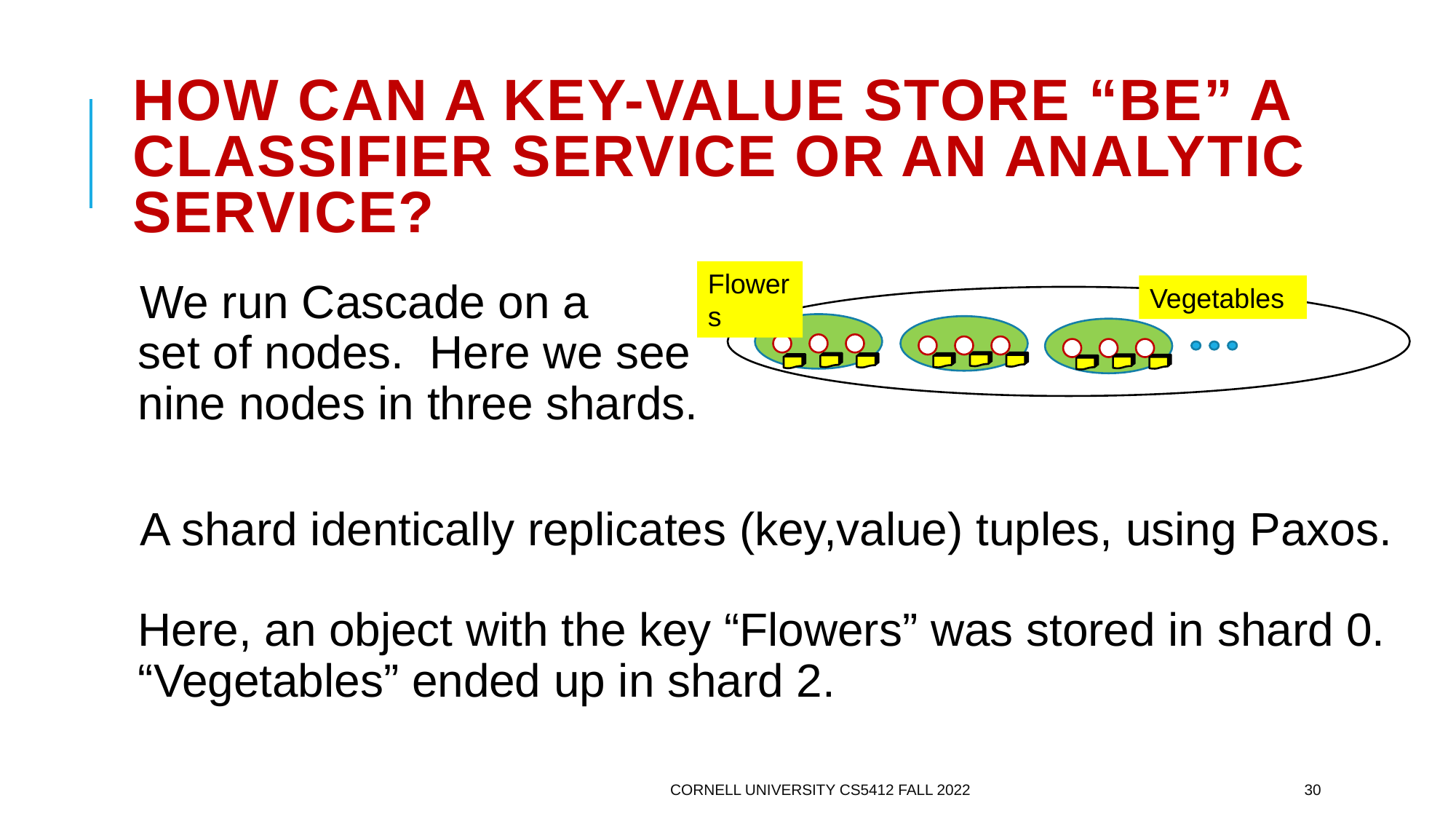

# How can a key-value store “be” a classifier service or an analytic service?
Flowers
We run Cascade on a
set of nodes.  Here we see
nine nodes in three shards.
A shard identically replicates (key,value) tuples, using Paxos.
Here, an object with the key “Flowers” was stored in shard 0.  “Vegetables” ended up in shard 2.
Vegetables

Cornell University CS5412 Fall 2022
30